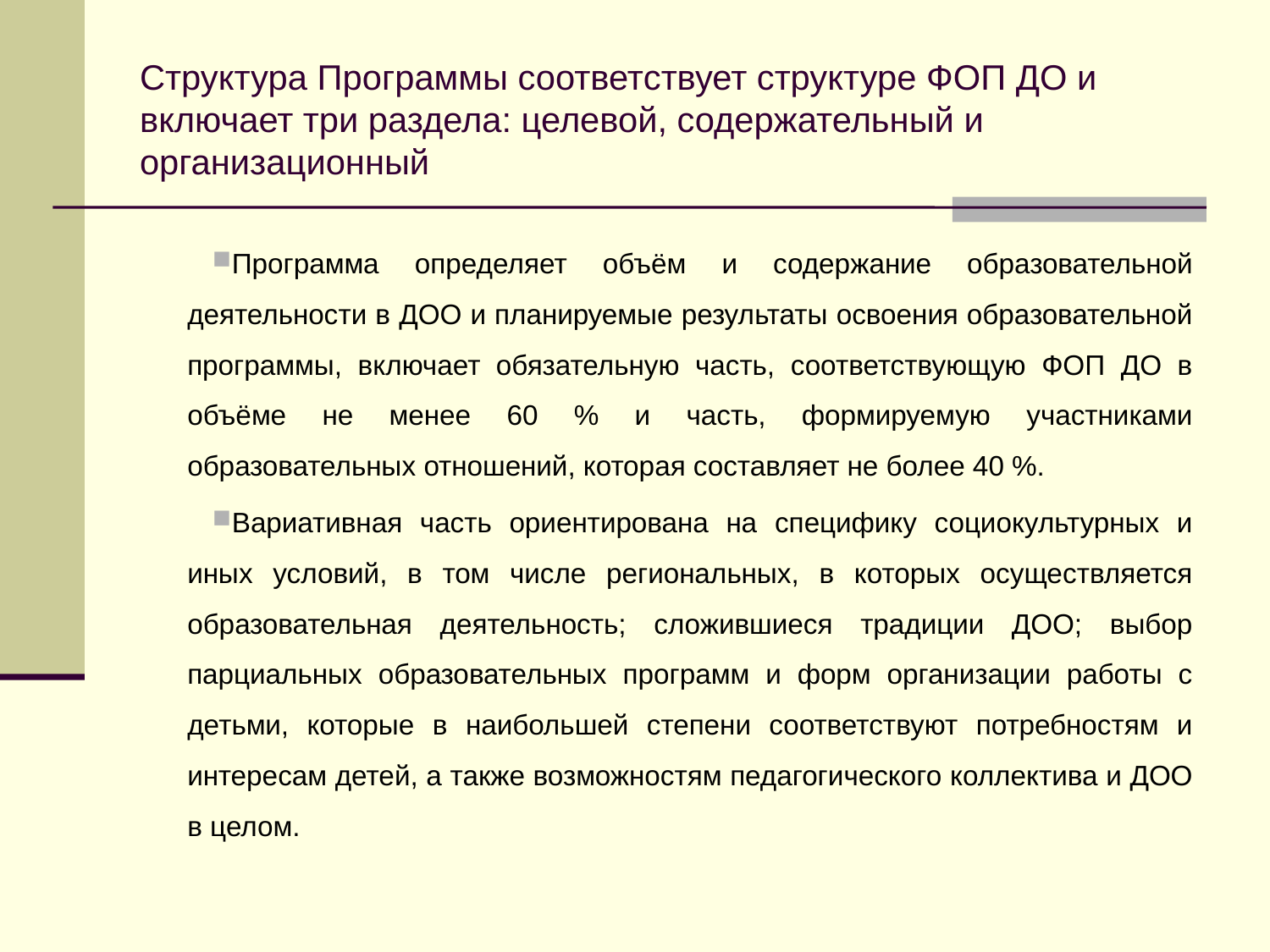

# Структура Программы соответствует структуре ФОП ДО и включает три раздела: целевой, содержательный и организационный
Программа определяет объём и содержание образовательной деятельности в ДОО и планируемые результаты освоения образовательной программы, включает обязательную часть, соответствующую ФОП ДО в объёме не менее 60 % и часть, формируемую участниками образовательных отношений, которая составляет не более 40 %.
Вариативная часть ориентирована на специфику социокультурных и иных условий, в том числе региональных, в которых осуществляется образовательная деятельность; сложившиеся традиции ДОО; выбор парциальных образовательных программ и форм организации работы с детьми, которые в наибольшей степени соответствуют потребностям и интересам детей, а также возможностям педагогического коллектива и ДОО в целом.